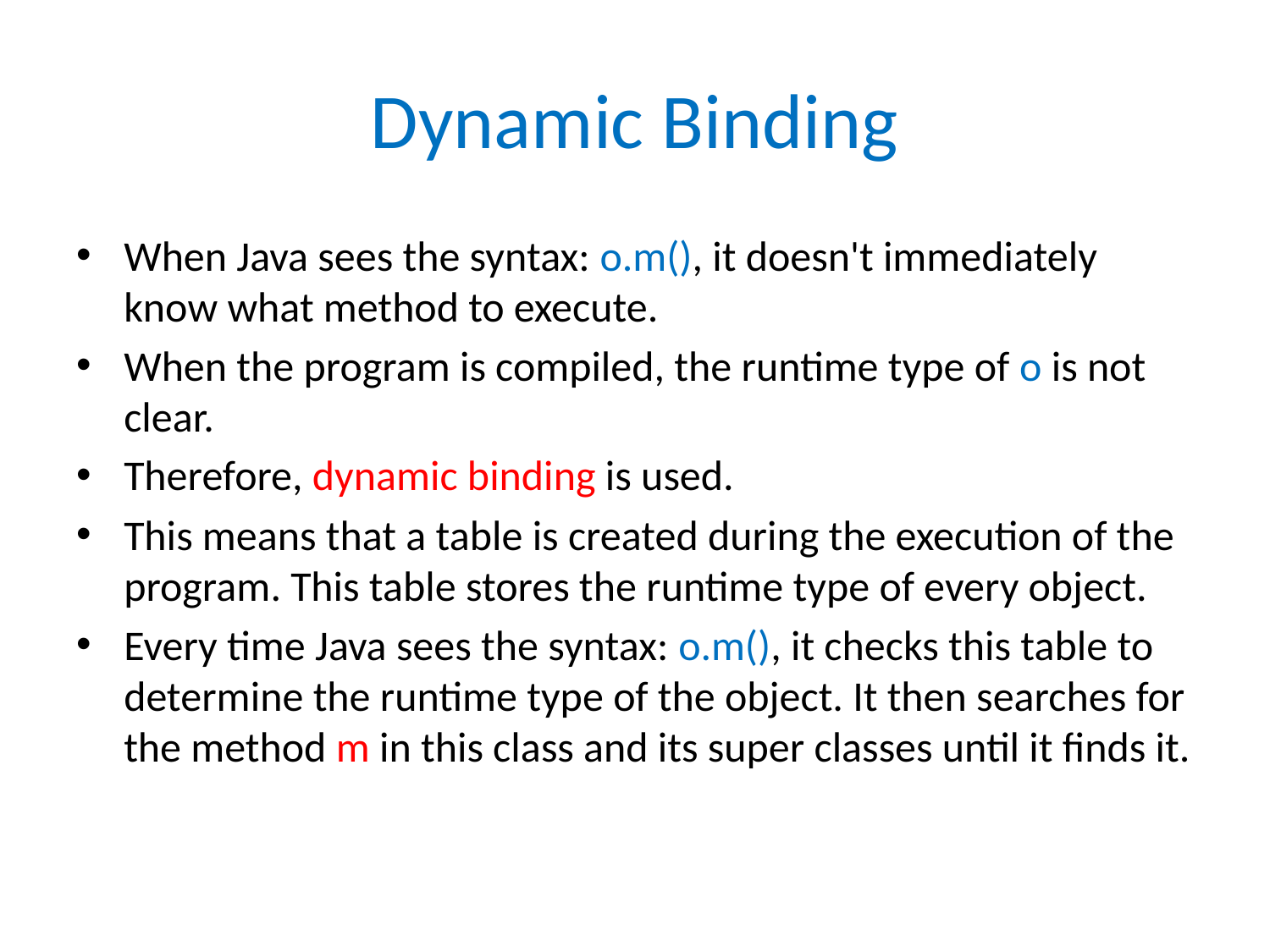

# Dynamic Binding
When Java sees the syntax: o.m(), it doesn't immediately know what method to execute.
When the program is compiled, the runtime type of o is not clear.
Therefore, dynamic binding is used.
This means that a table is created during the execution of the program. This table stores the runtime type of every object.
Every time Java sees the syntax: o.m(), it checks this table to determine the runtime type of the object. It then searches for the method m in this class and its super classes until it finds it.